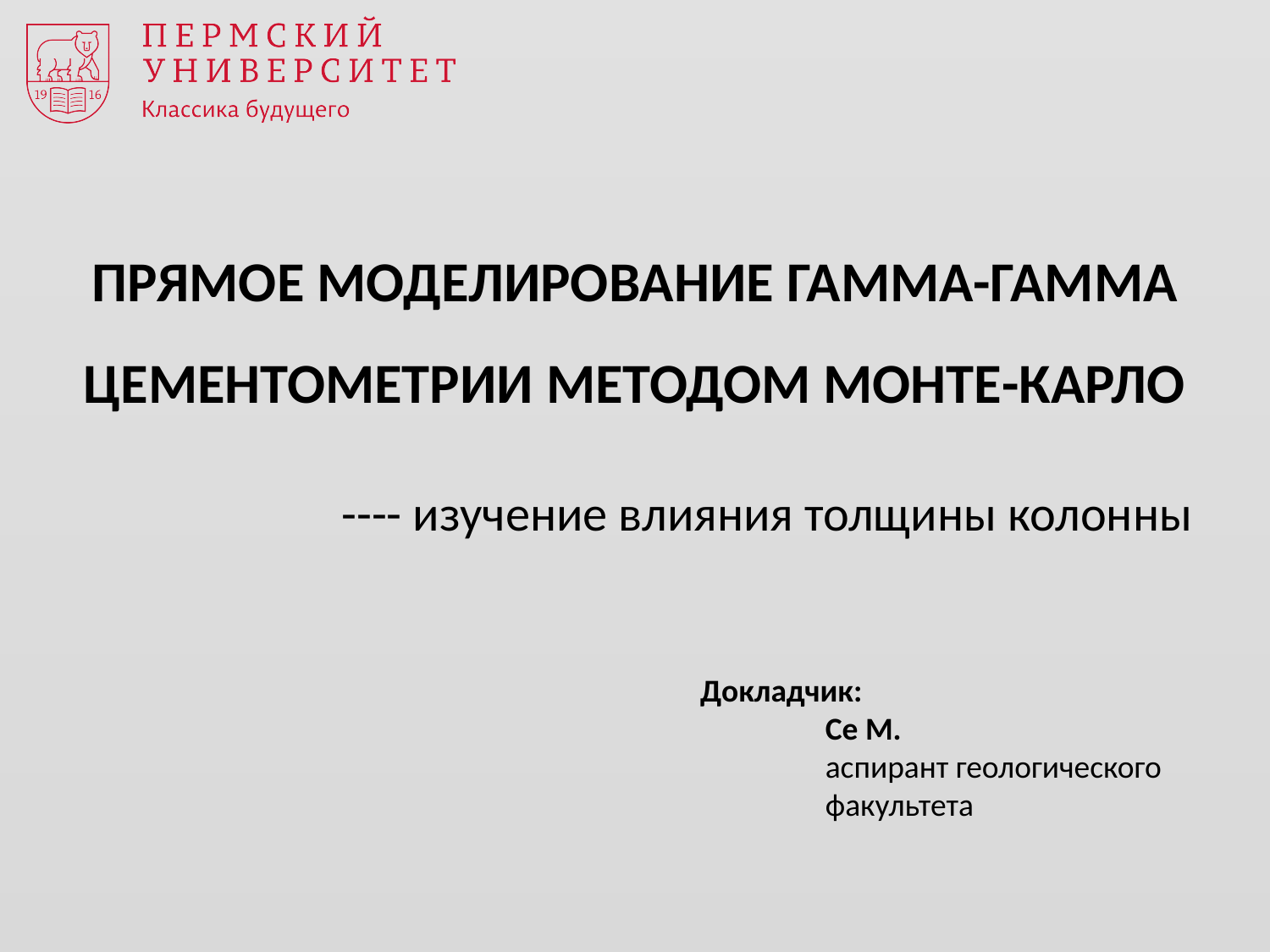

ПРЯМОЕ МОДЕЛИРОВАНИЕ ГАММА-ГАММА ЦЕМЕНТОМЕТРИИ МЕТОДОМ МОНТЕ-КАРЛО

---- изучение влияния толщины колонны
Докладчик:
Се М.
аспирант геологического факультета